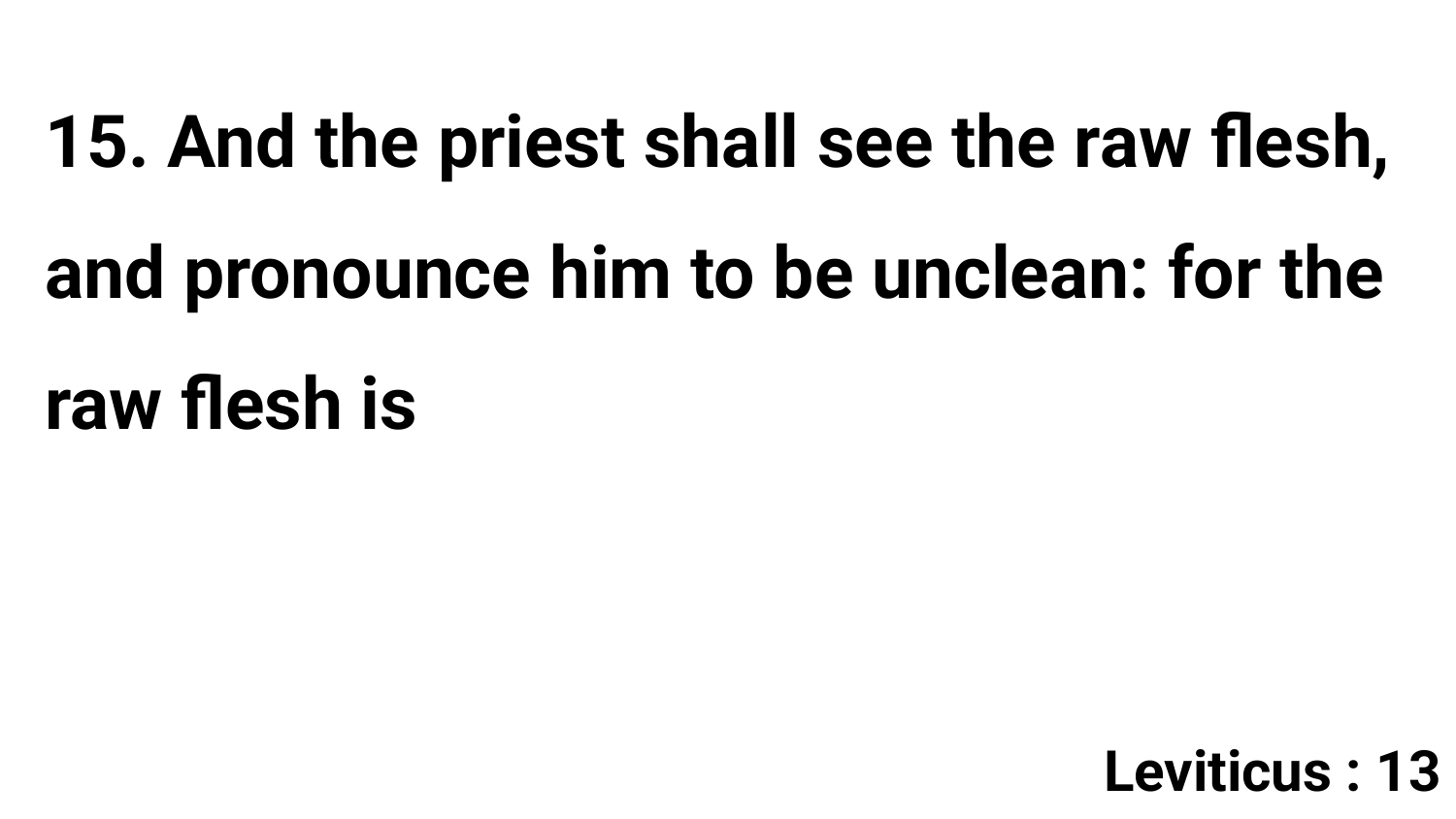

15. And the priest shall see the raw flesh, and pronounce him to be unclean: for the raw flesh is
Leviticus : 13